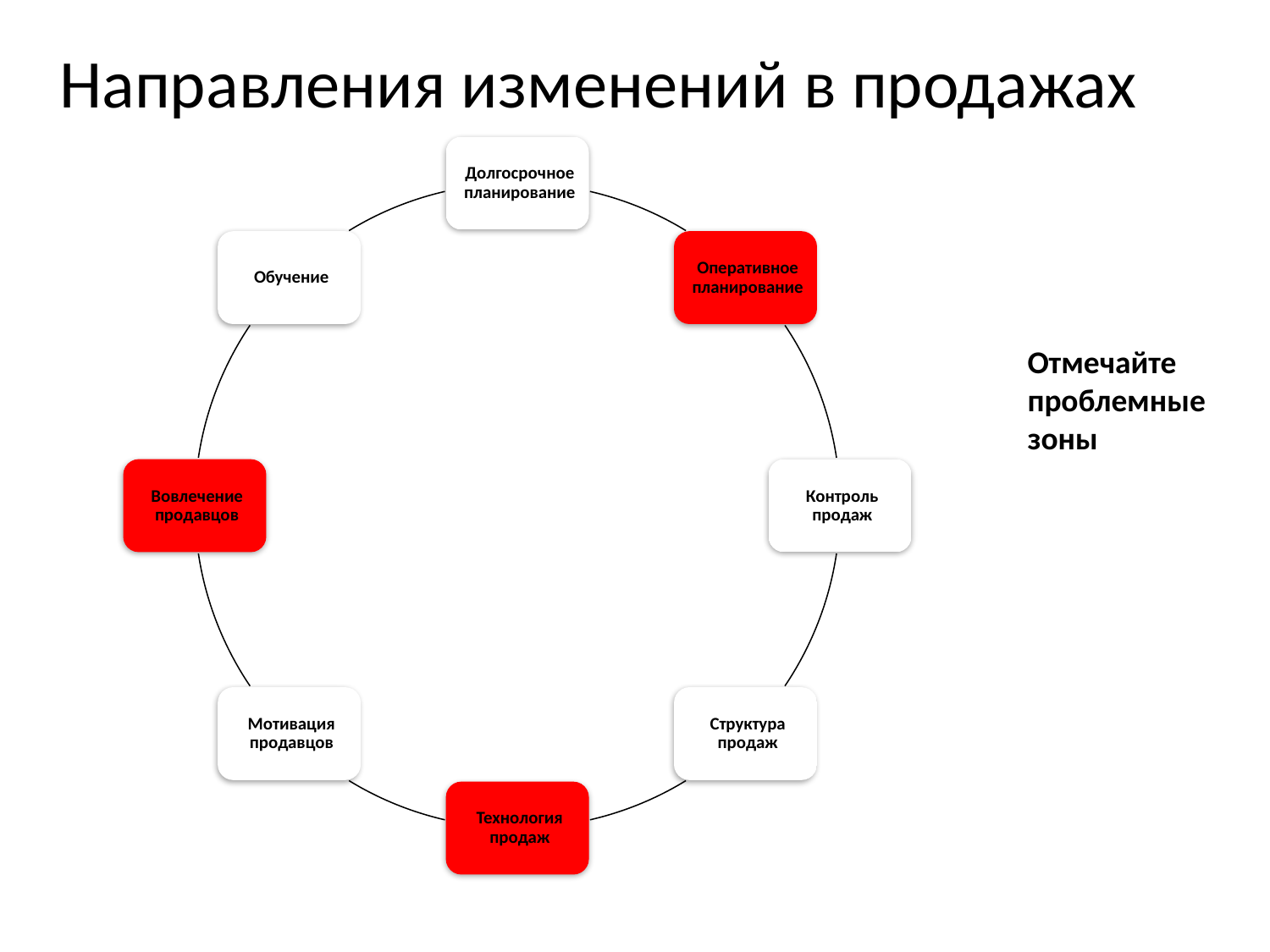

# Направления изменений в продажах
Долгосрочное планирование
Оперативное планирование
Контроль продаж
Структура продаж
Технология продаж
Мотивация продавцов
Вовлечение продавцов
Обучение
Отмечайте проблемные зоны